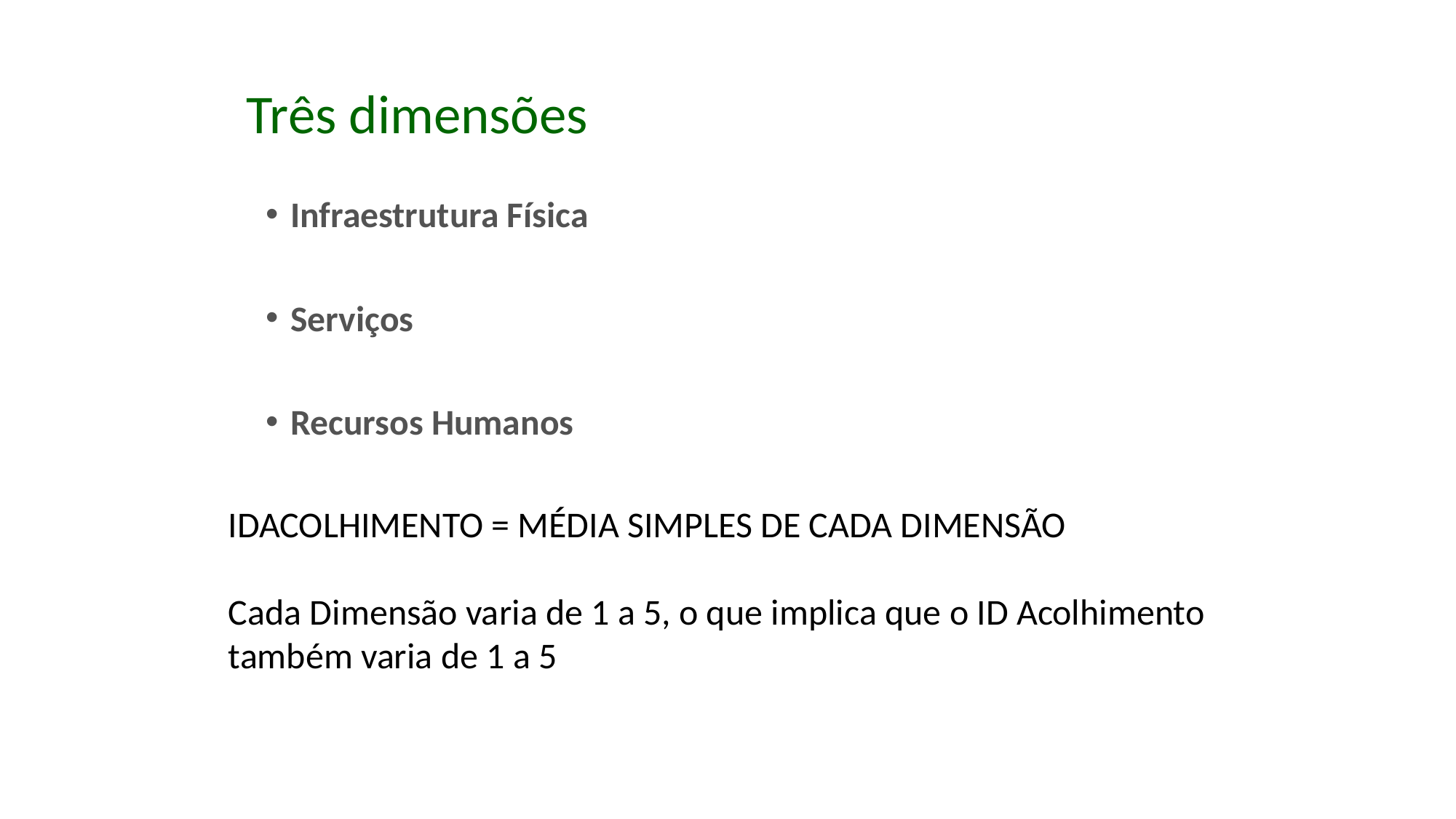

# Três dimensões
Infraestrutura Física

Serviços

Recursos Humanos

IDACOLHIMENTO = MÉDIA SIMPLES DE CADA DIMENSÃO

Cada Dimensão varia de 1 a 5, o que implica que o ID Acolhimento também varia de 1 a 5